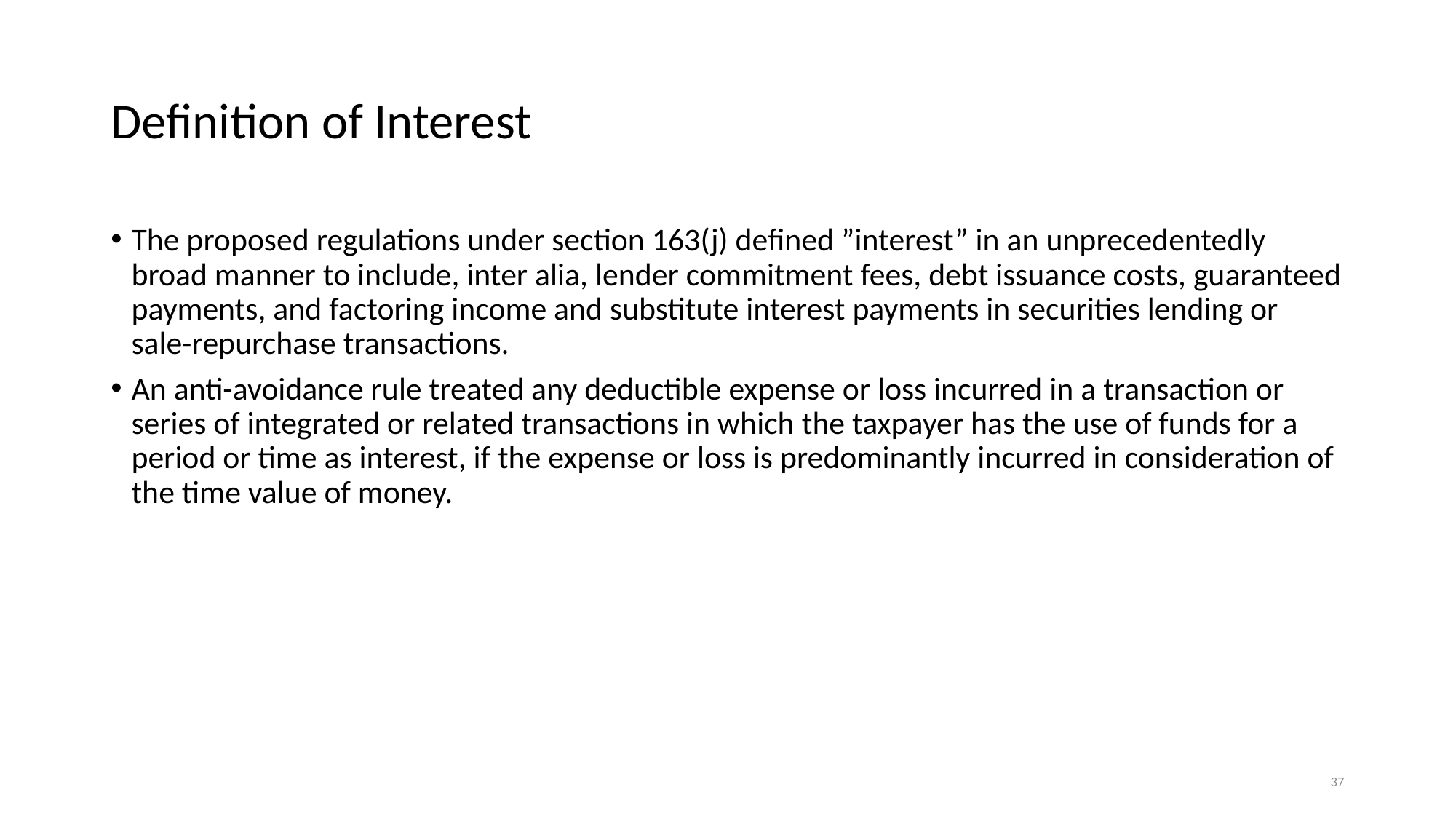

# Definition of Interest
The proposed regulations under section 163(j) defined ”interest” in an unprecedentedly broad manner to include, inter alia, lender commitment fees, debt issuance costs, guaranteed payments, and factoring income and substitute interest payments in securities lending or sale-repurchase transactions.
An anti-avoidance rule treated any deductible expense or loss incurred in a transaction or series of integrated or related transactions in which the taxpayer has the use of funds for a period or time as interest, if the expense or loss is predominantly incurred in consideration of the time value of money.
37